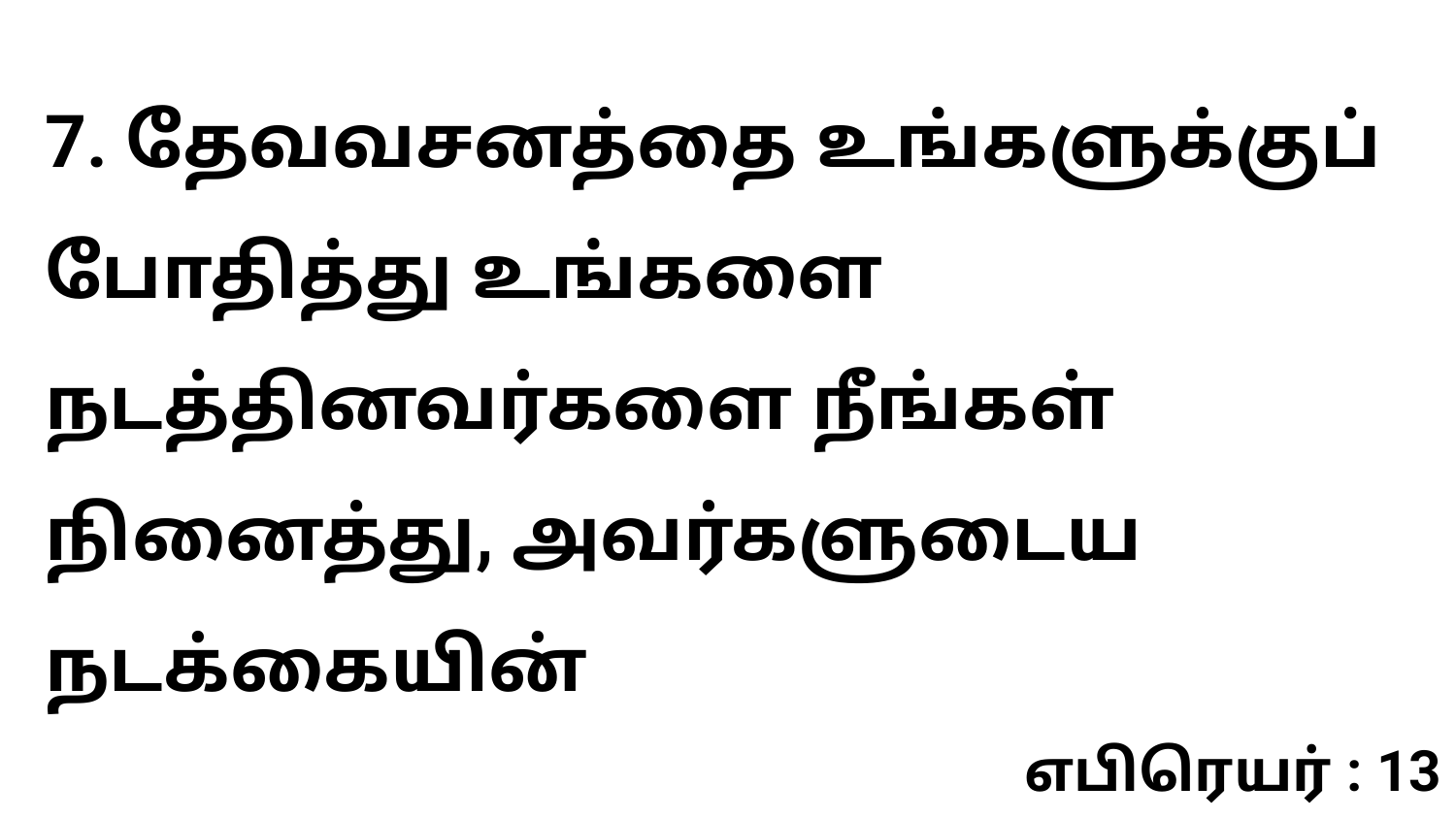

7. தேவவசனத்தை உங்களுக்குப் போதித்து உங்களை நடத்தினவர்களை நீங்கள் நினைத்து, அவர்களுடைய நடக்கையின்
எபிரெயர் : 13